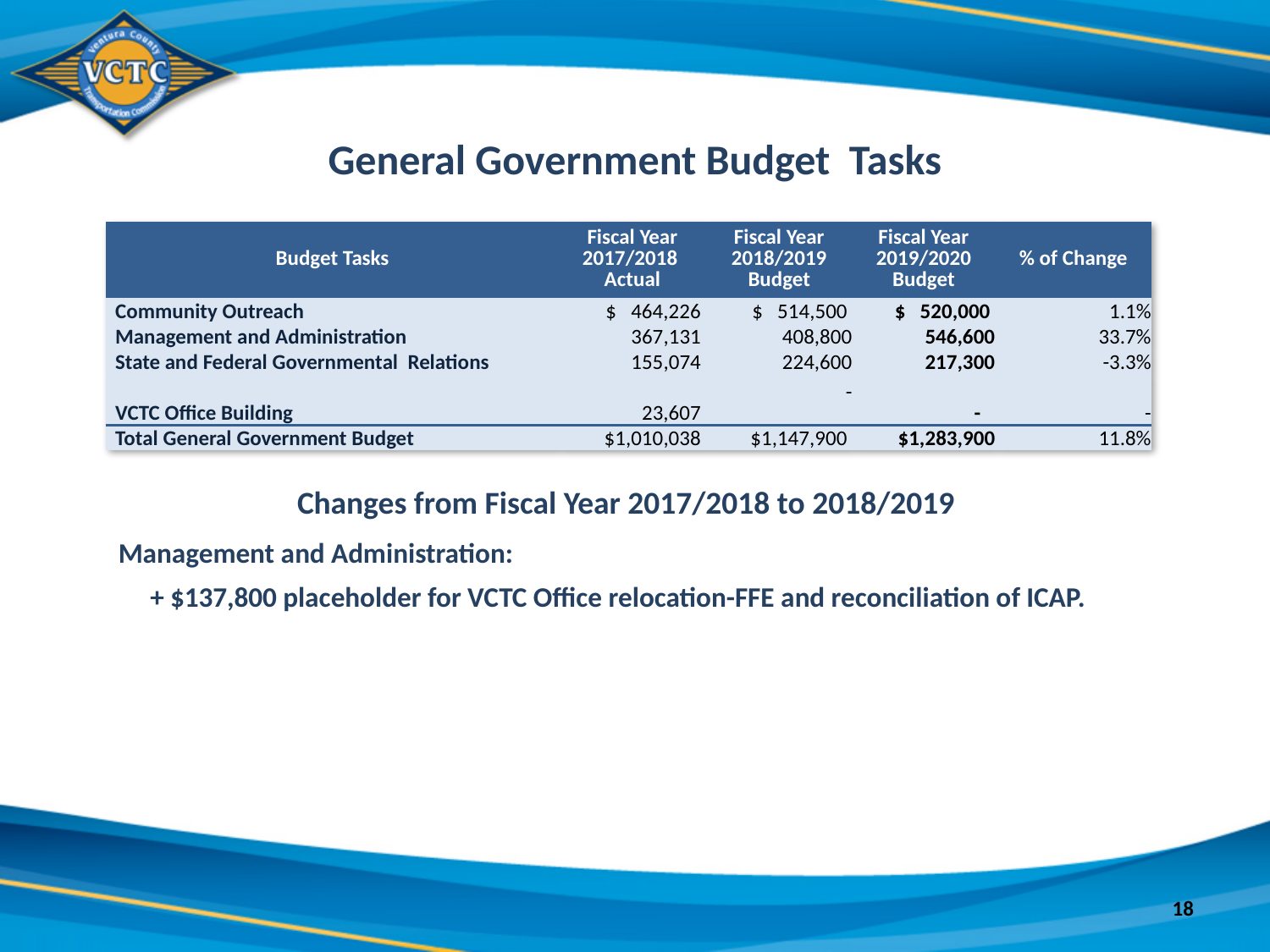

General Government Budget  Tasks
| Budget Tasks | Fiscal Year 2017/2018 Actual | Fiscal Year 2018/2019 Budget | Fiscal Year 2019/2020 Budget | % of Change |
| --- | --- | --- | --- | --- |
| Community Outreach | $ 464,226 | $ 514,500 | $ 520,000 | 1.1% |
| Management and Administration | 367,131 | 408,800 | 546,600 | 33.7% |
| State and Federal Governmental Relations | 155,074 | 224,600 | 217,300 | -3.3% |
| VCTC Office Building | 23,607 | - | - | - |
| Total General Government Budget | $1,010,038 | $1,147,900 | $1,283,900 | 11.8% |
Changes from Fiscal Year 2017/2018 to 2018/2019
Management and Administration:

     + $137,800 placeholder for VCTC Office relocation-FFE and reconciliation of ICAP.

18